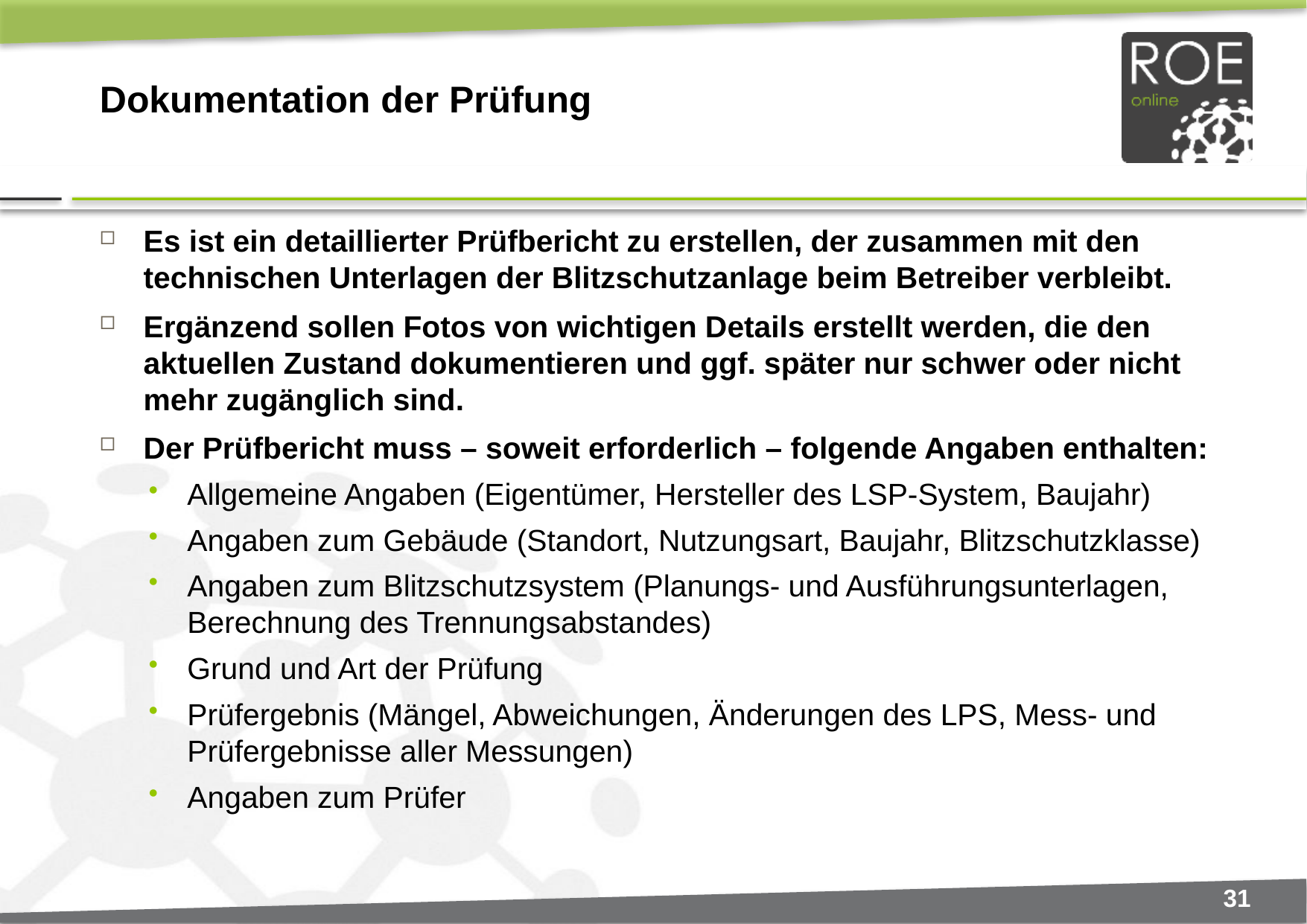

# Dokumentation der Prüfung
Es ist ein detaillierter Prüfbericht zu erstellen, der zusammen mit den technischen Unterlagen der Blitzschutzanlage beim Betreiber verbleibt.
Ergänzend sollen Fotos von wichtigen Details erstellt werden, die den aktuellen Zustand dokumentieren und ggf. später nur schwer oder nicht mehr zugänglich sind.
Der Prüfbericht muss – soweit erforderlich – folgende Angaben enthalten:
Allgemeine Angaben (Eigentümer, Hersteller des LSP-System, Baujahr)
Angaben zum Gebäude (Standort, Nutzungsart, Baujahr, Blitzschutzklasse)
Angaben zum Blitzschutzsystem (Planungs- und Ausführungsunterlagen, Berechnung des Trennungsabstandes)
Grund und Art der Prüfung
Prüfergebnis (Mängel, Abweichungen, Änderungen des LPS, Mess- und Prüfergebnisse aller Messungen)
Angaben zum Prüfer
31